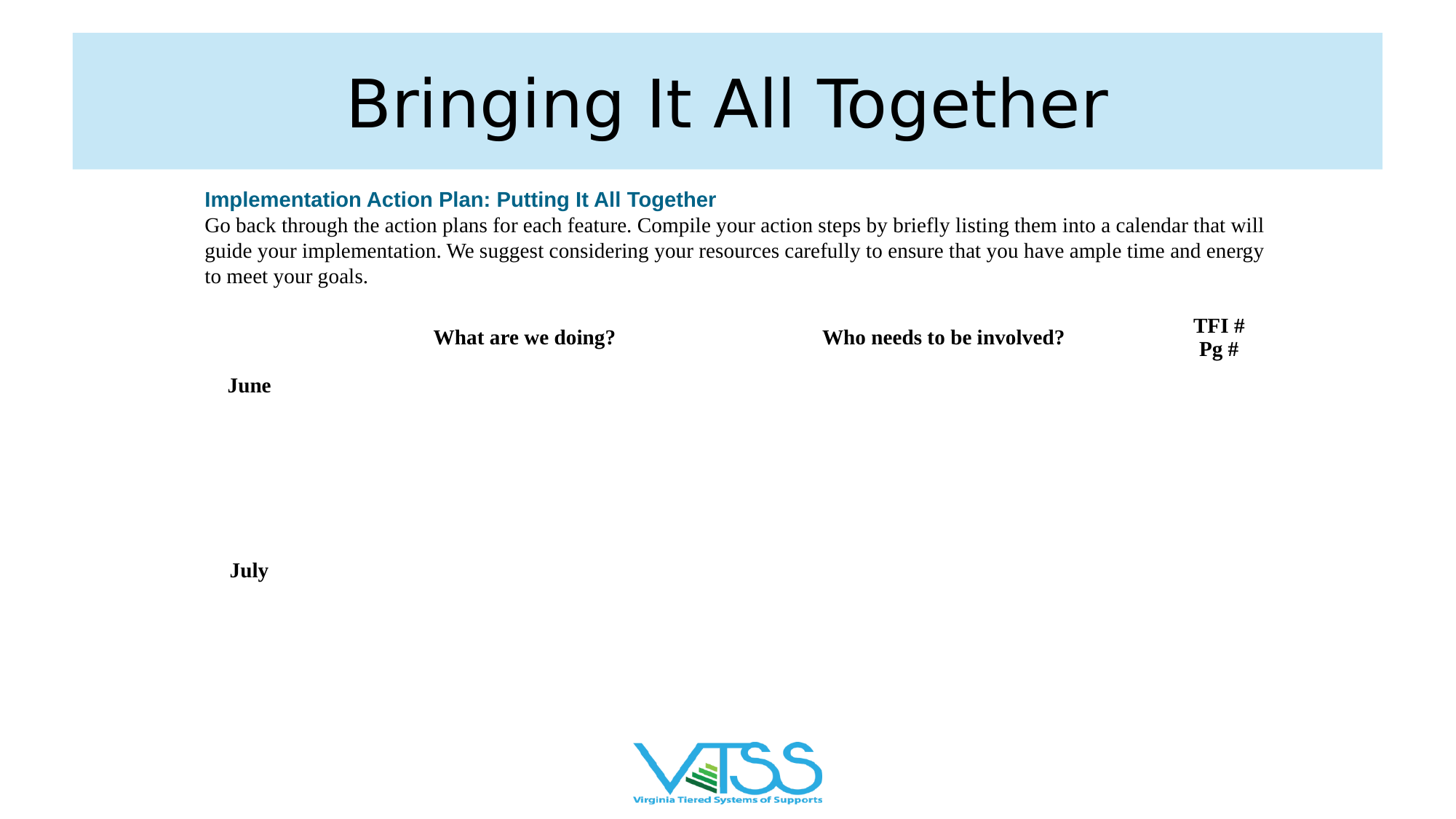

# Bringing It All Together
Implementation Action Plan: Putting It All Together
Go back through the action plans for each feature. Compile your action steps by briefly listing them into a calendar that will guide your implementation. We suggest considering your resources carefully to ensure that you have ample time and energy to meet your goals.
|  | What are we doing? | Who needs to be involved? | TFI # Pg # |
| --- | --- | --- | --- |
| June |  |  |  |
|  |  |  |  |
|  |  |  |  |
|  |  |  |  |
| July |  |  |  |
|  |  |  |  |
|  |  |  |  |
|  |  |  |  |